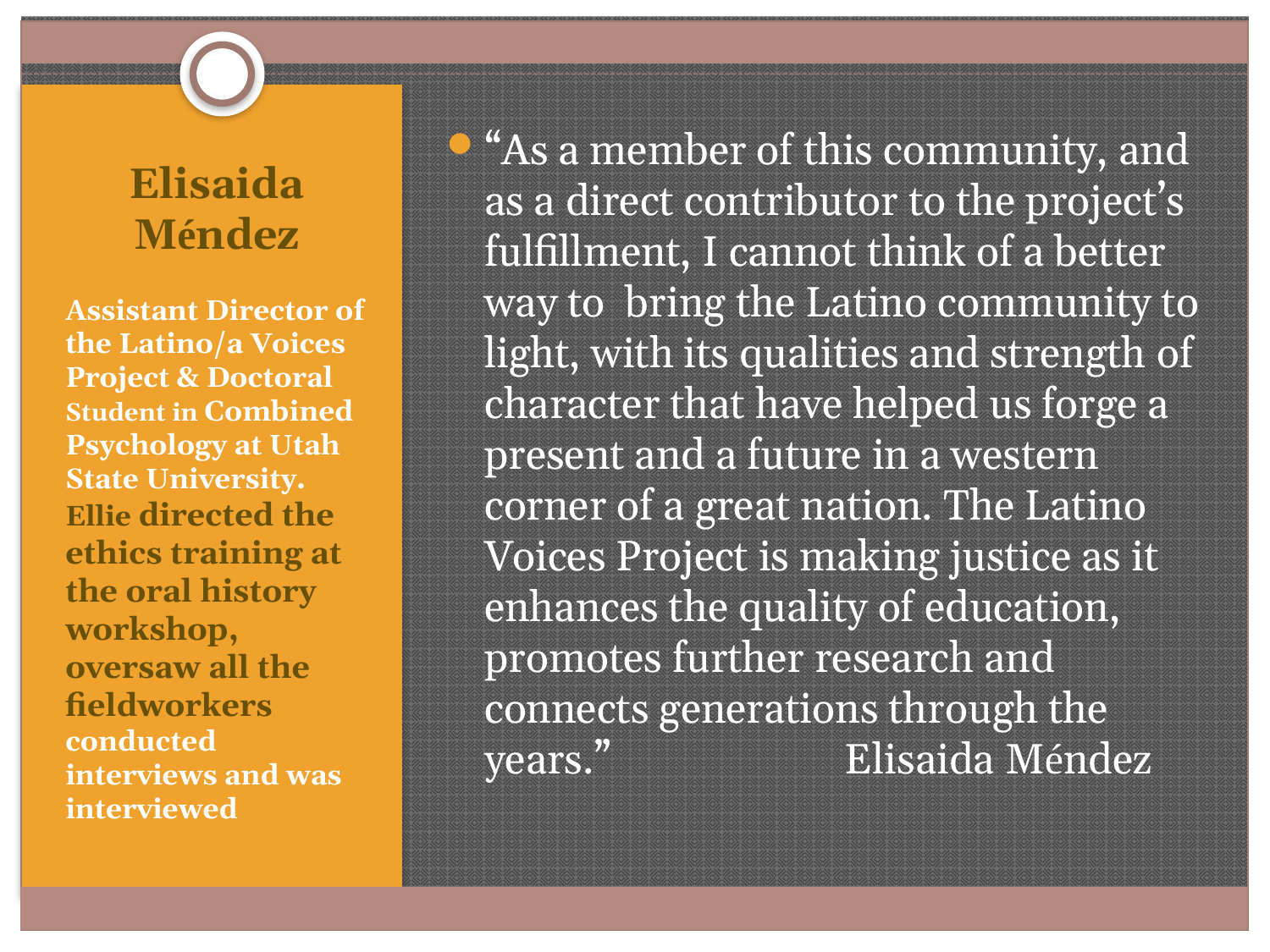

“As a member of this community, and as a direct contributor to the project’s fulfillment, I cannot think of a better way to  bring the Latino community to light, with its qualities and strength of character that have helped us forge a present and a future in a western corner of a great nation. The Latino Voices Project is making justice as it enhances the quality of education, promotes further research and connects generations through the years.”                       Elisaida Méndez

# Elisaida Méndez
Assistant Director of the Latino/a Voices Project & Doctoral Student in Combined Psychology at Utah State University.  Ellie directed the  ethics training at the oral history workshop,  oversaw all the fieldworkers conducted interviews and was interviewed